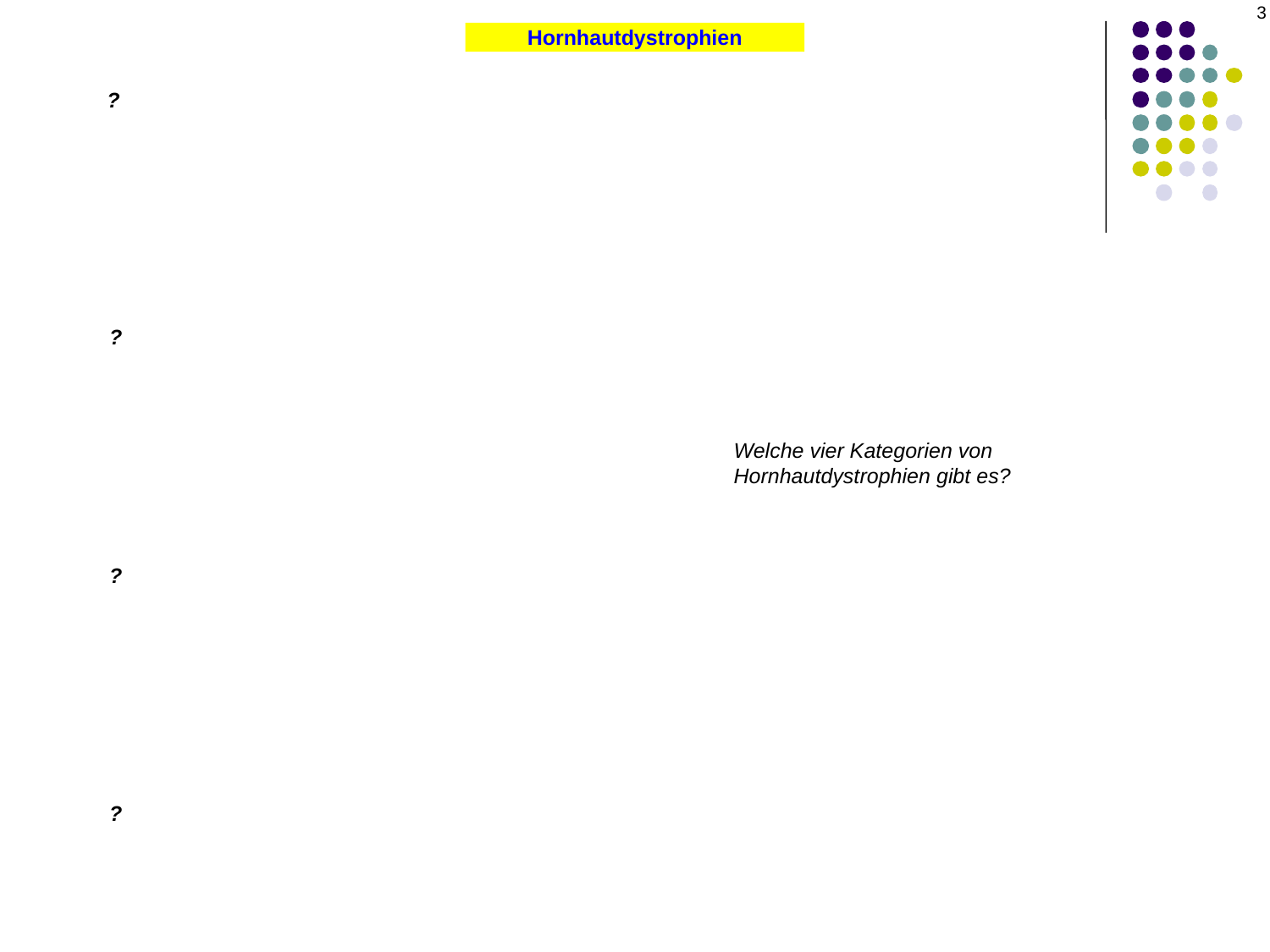

3
Hornhautdystrophien
?
?
Welche vier Kategorien von Hornhautdystrophien gibt es?
?
?